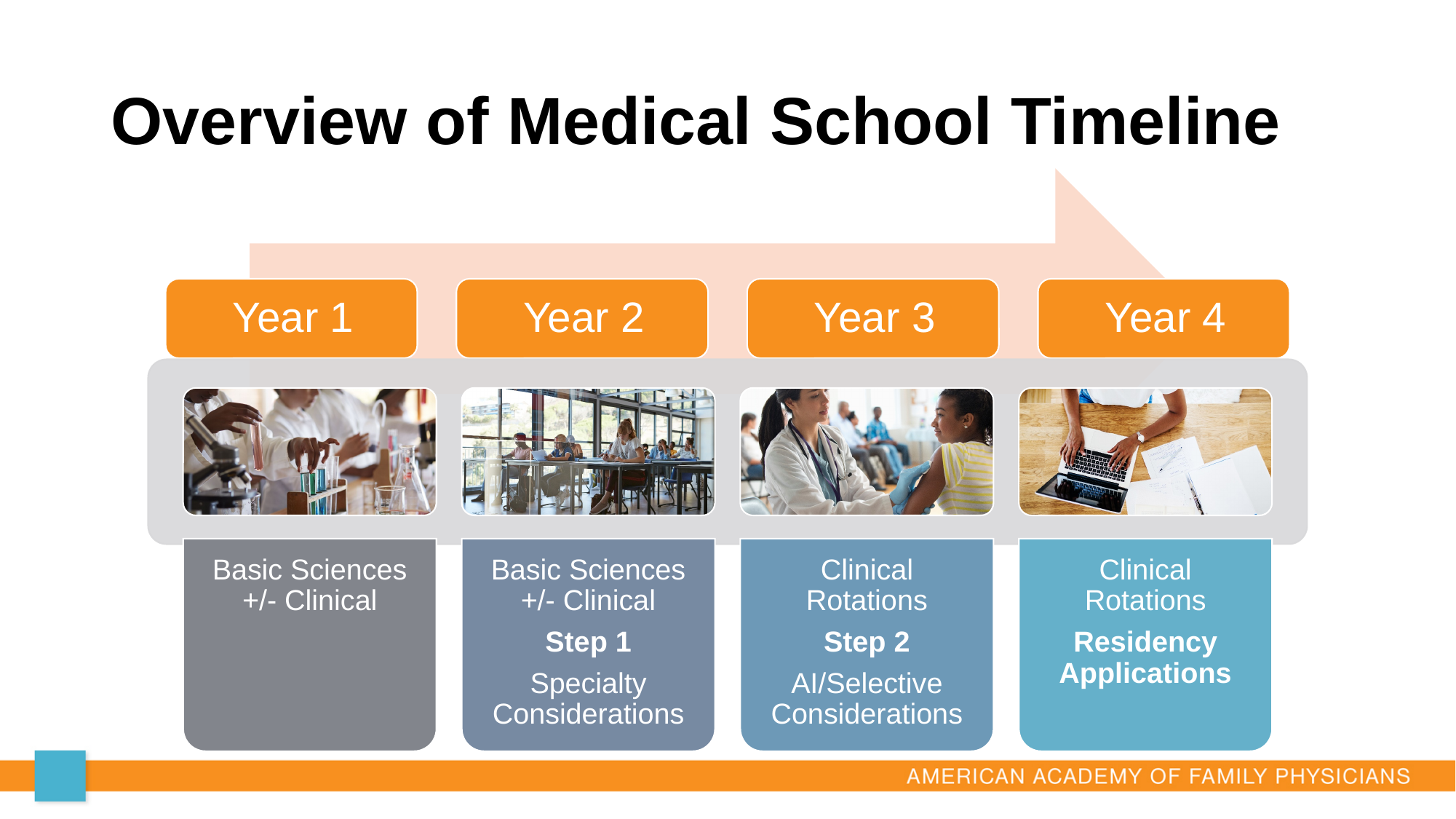

# Overview of Medical School Timeline
Year 1
Year 2
Year 3
Year 4
Basic Sciences +/- Clinical
Basic Sciences +/- Clinical
Step 1
Specialty Considerations
Clinical Rotations
Step 2
AI/Selective Considerations
Clinical Rotations
Residency Applications